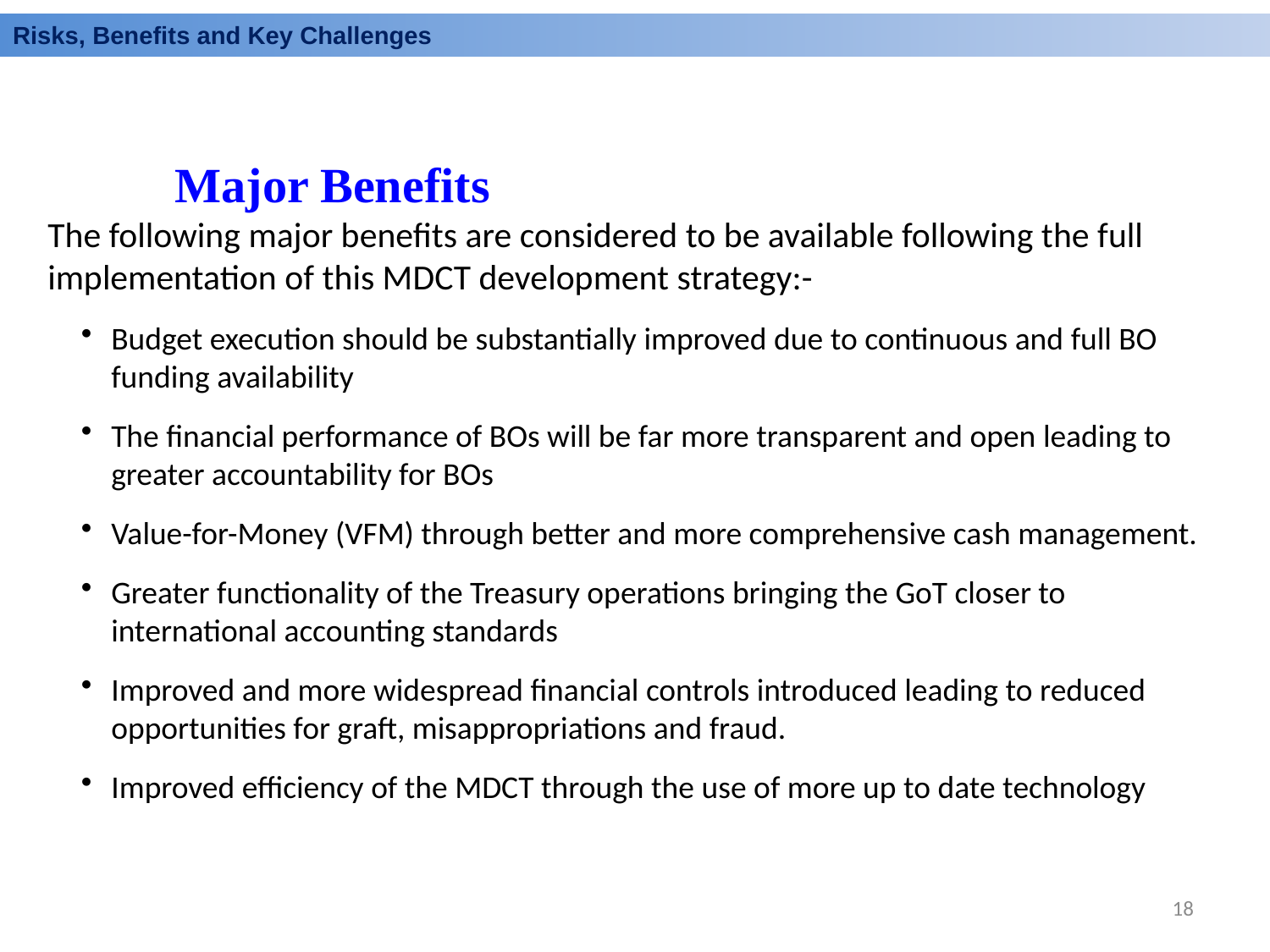

Risks, Benefits and Key Challenges

Major Benefits
The following major benefits are considered to be available following the full implementation of this MDCT development strategy:-
Budget execution should be substantially improved due to continuous and full BO funding availability
The financial performance of BOs will be far more transparent and open leading to greater accountability for BOs
Value-for-Money (VFM) through better and more comprehensive cash management.
Greater functionality of the Treasury operations bringing the GoT closer to international accounting standards
Improved and more widespread financial controls introduced leading to reduced opportunities for graft, misappropriations and fraud.
Improved efficiency of the MDCT through the use of more up to date technology
18